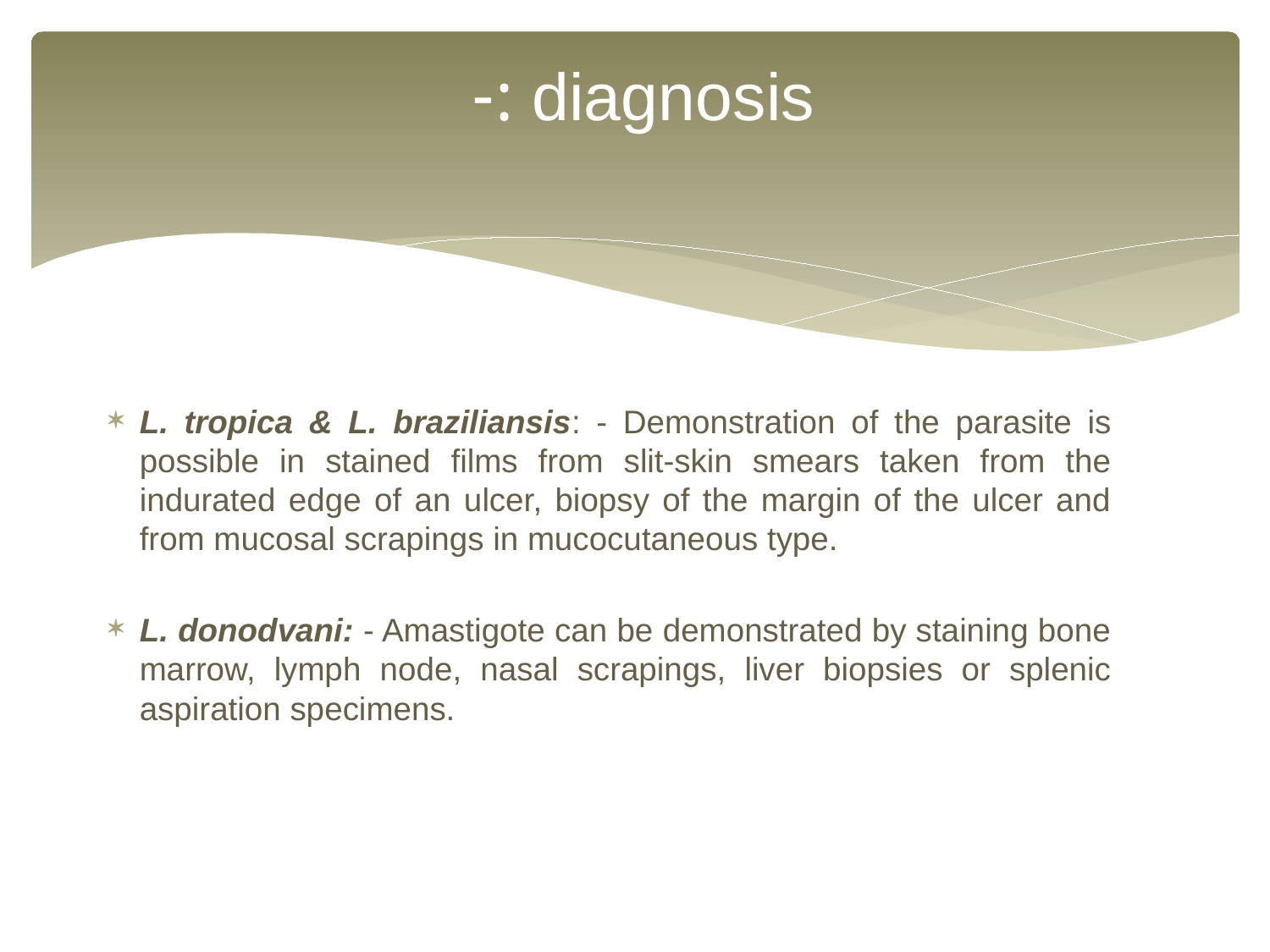

# diagnosis :-

L. tropica & L. braziliansis: - Demonstration of the parasite is possible in stained films from slit-skin smears taken from the indurated edge of an ulcer, biopsy of the margin of the ulcer and from mucosal scrapings in mucocutaneous type.

L. donodvani: - Amastigote can be demonstrated by staining bone marrow, lymph node, nasal scrapings, liver biopsies or splenic aspiration specimens.